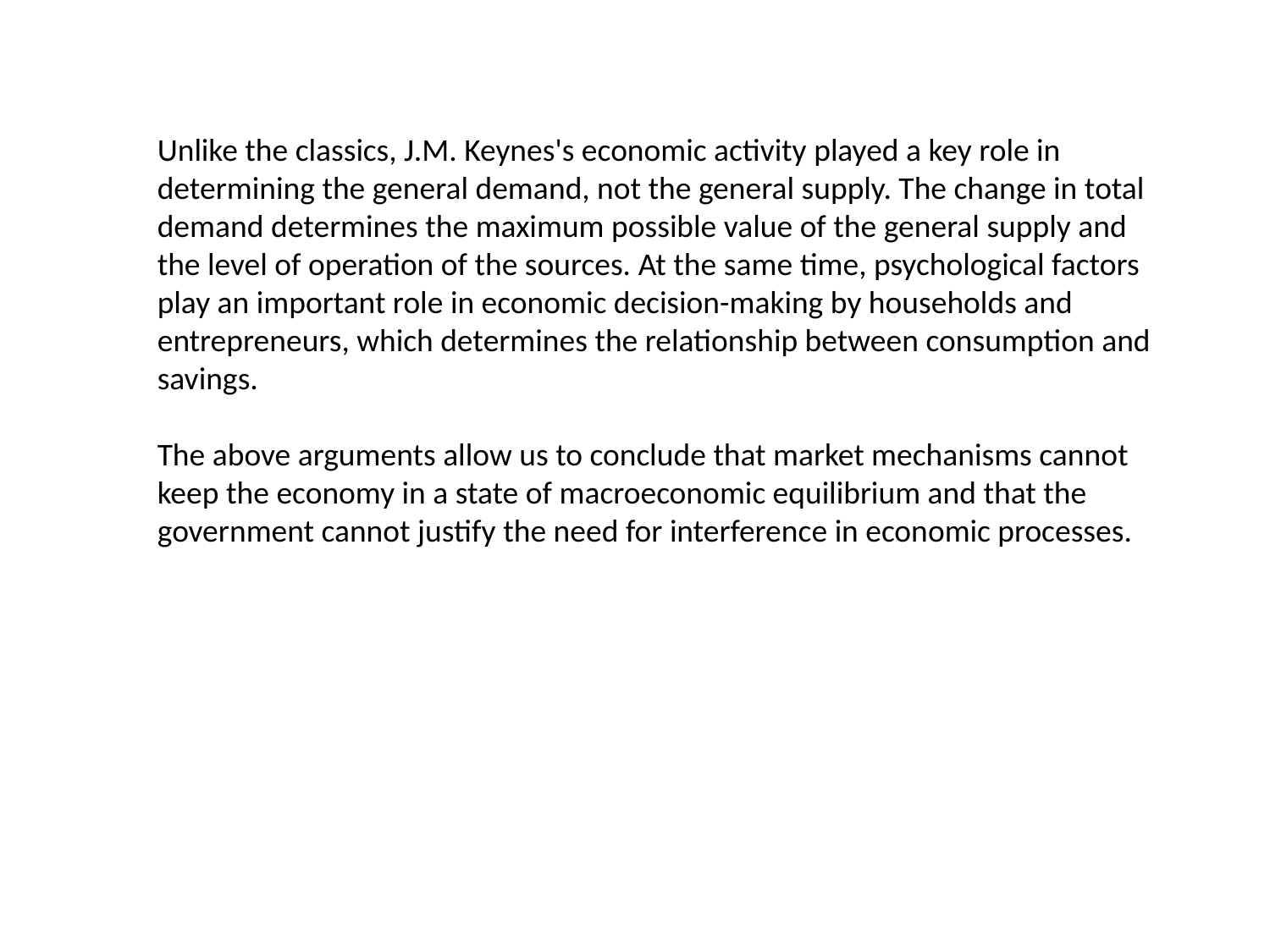

Unlike the classics, J.M. Keynes's economic activity played a key role in determining the general demand, not the general supply. The change in total demand determines the maximum possible value of the general supply and the level of operation of the sources. At the same time, psychological factors play an important role in economic decision-making by households and entrepreneurs, which determines the relationship between consumption and savings.

The above arguments allow us to conclude that market mechanisms cannot keep the economy in a state of macroeconomic equilibrium and that the government cannot justify the need for interference in economic processes.